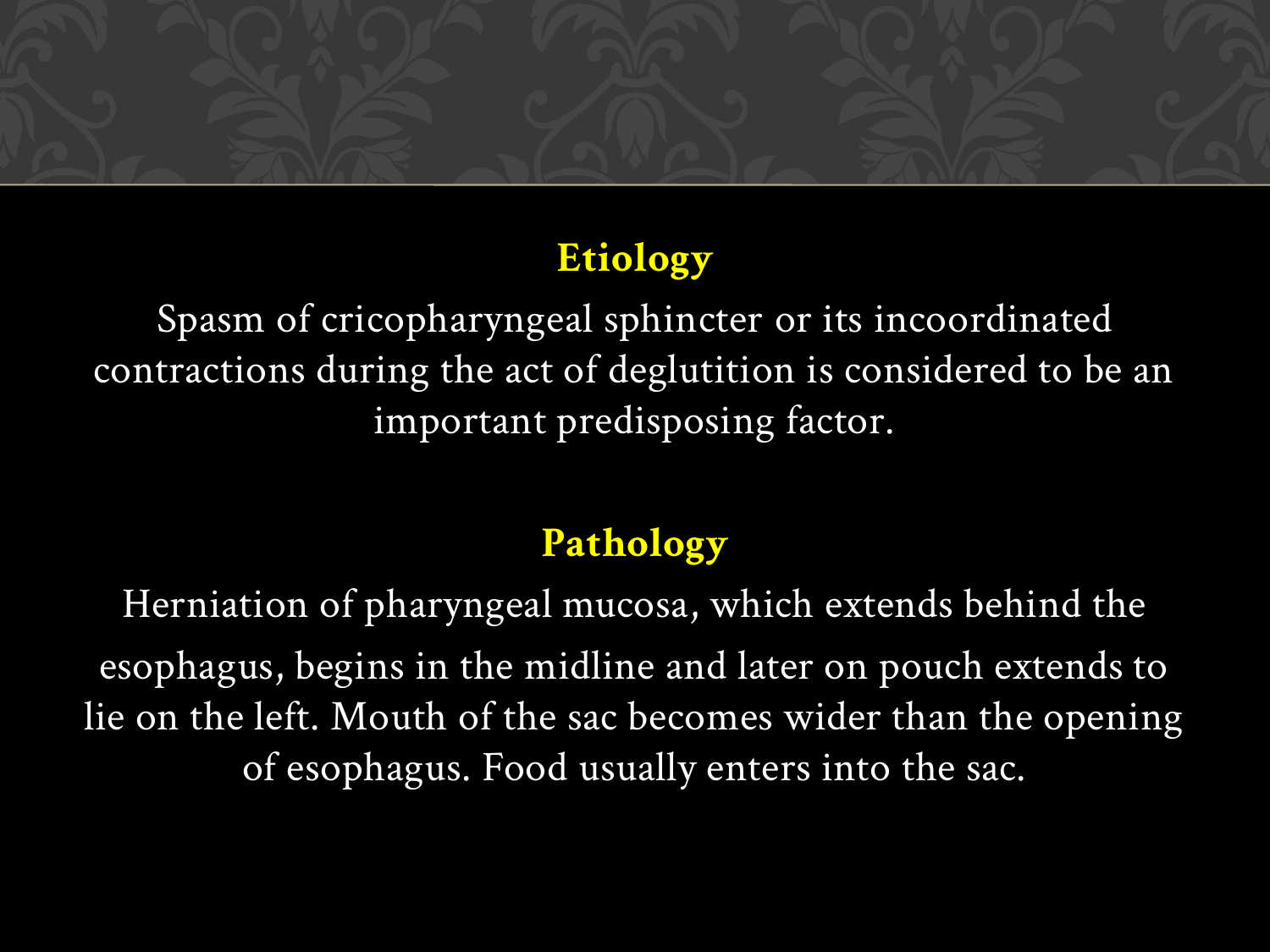

Etiology
Spasm of cricopharyngeal sphincter or its incoordinated contractions during the act of deglutition is considered to be an important predisposing factor.

Pathology
Herniation of pharyngeal mucosa, which extends behind the
esophagus, begins in the midline and later on pouch extends to lie on the left. Mouth of the sac becomes wider than the opening of esophagus. Food usually enters into the sac.